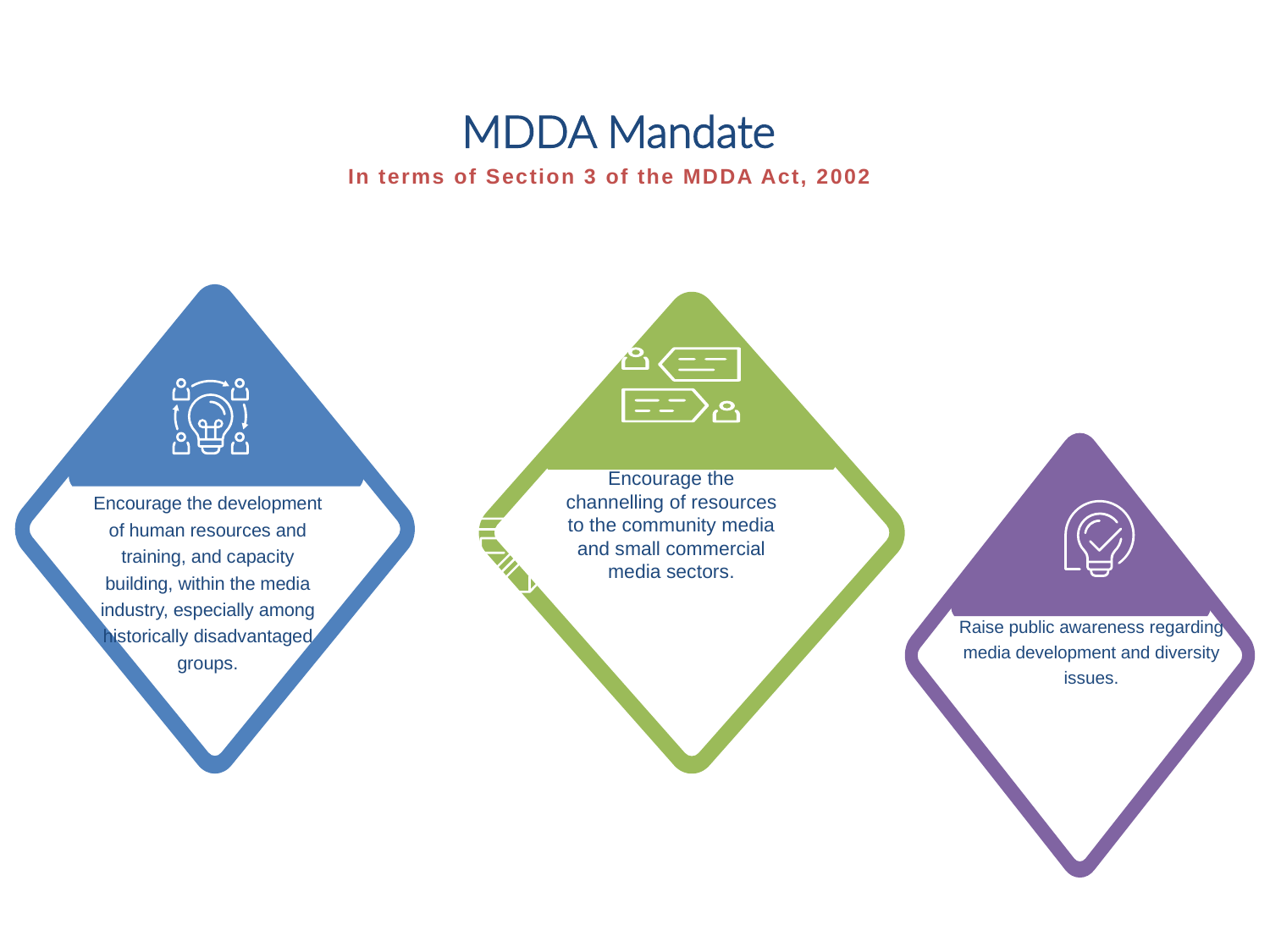

MDDA Mandate
In terms of Section 3 of the MDDA Act, 2002

Encourage the channelling of resources to the community media and small commercial media sectors.

Encourage the development of human resources and training, and capacity building, within the media industry, especially among historically disadvantaged groups.

Raise public awareness regarding media development and diversity issues.